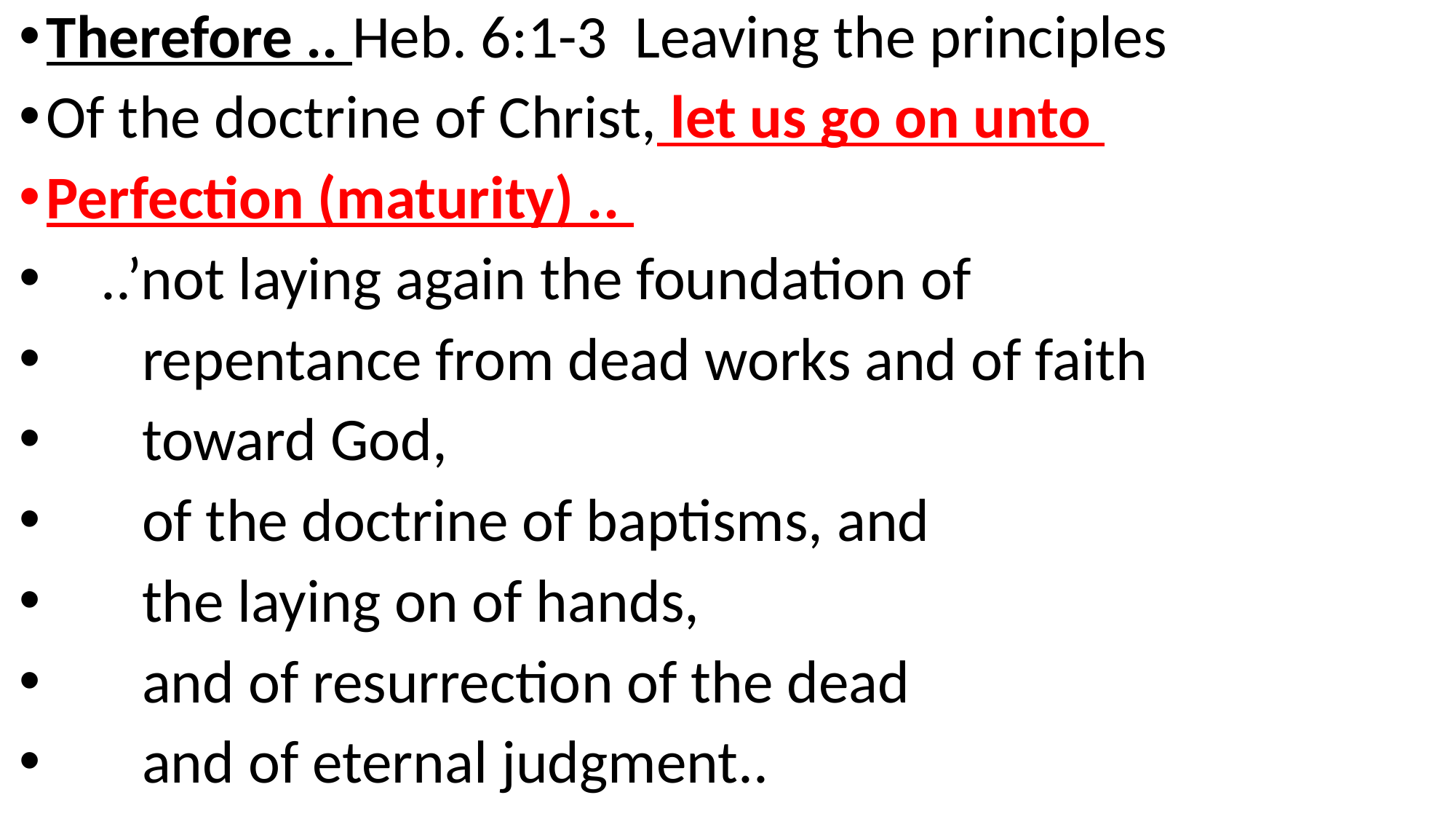

Therefore .. Heb. 6:1-3  Leaving the principles
Of the doctrine of Christ, let us go on unto
Perfection (maturity) ..
    ..’not laying again the foundation of
       repentance from dead works and of faith
       toward God,
       of the doctrine of baptisms, and
       the laying on of hands,
       and of resurrection of the dead
       and of eternal judgment..